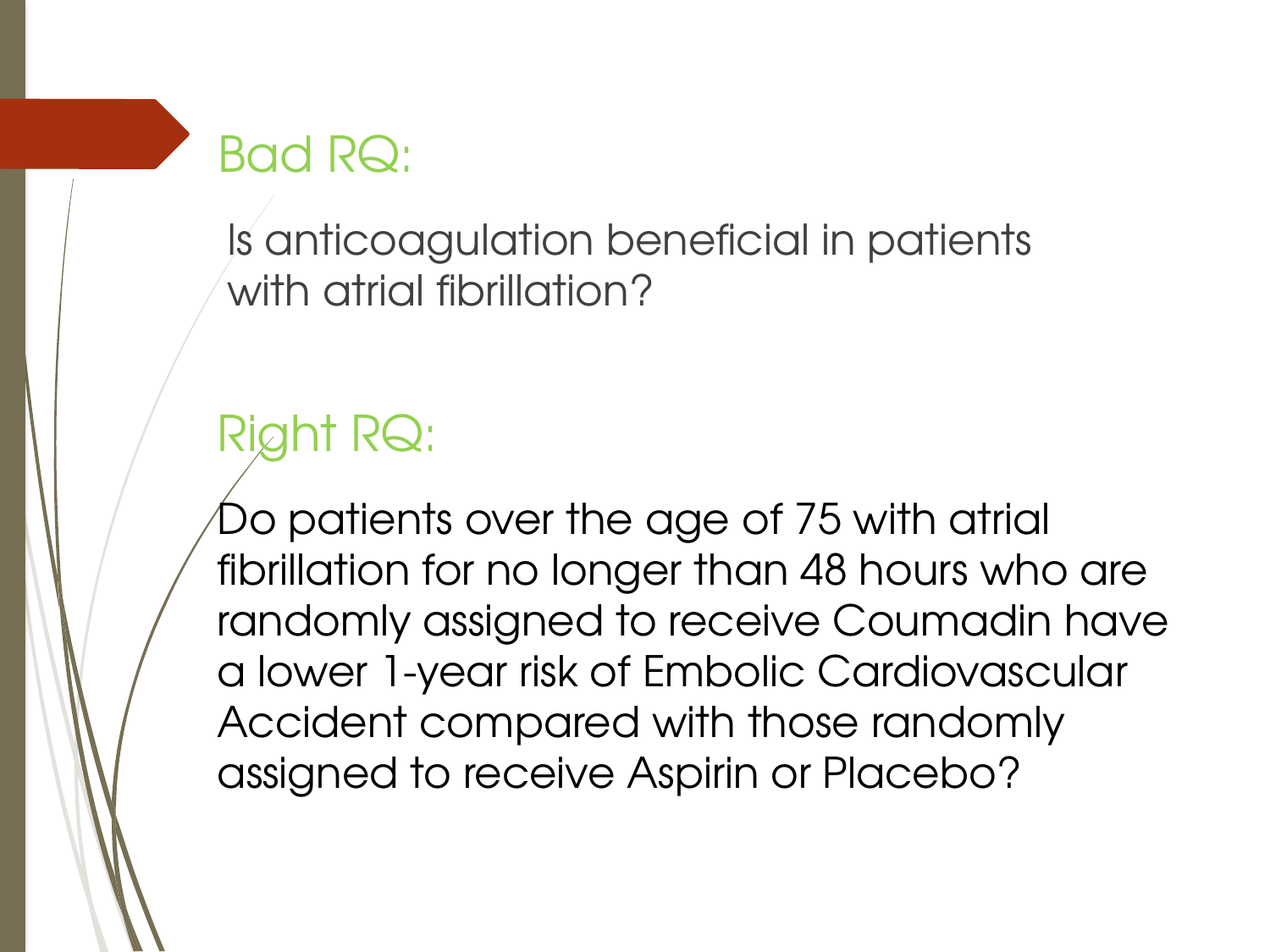

# Bad RQ:
Is anticoagulation beneficial in patients with atrial fibrillation?
Right RQ:
Do patients over the age of 75 with atrial   fibrillation for no longer than 48 hours who are randomly assigned to receive Coumadin have a lower 1-year risk of Embolic Cardiovascular Accident compared with those randomly assigned to receive Aspirin or Placebo?